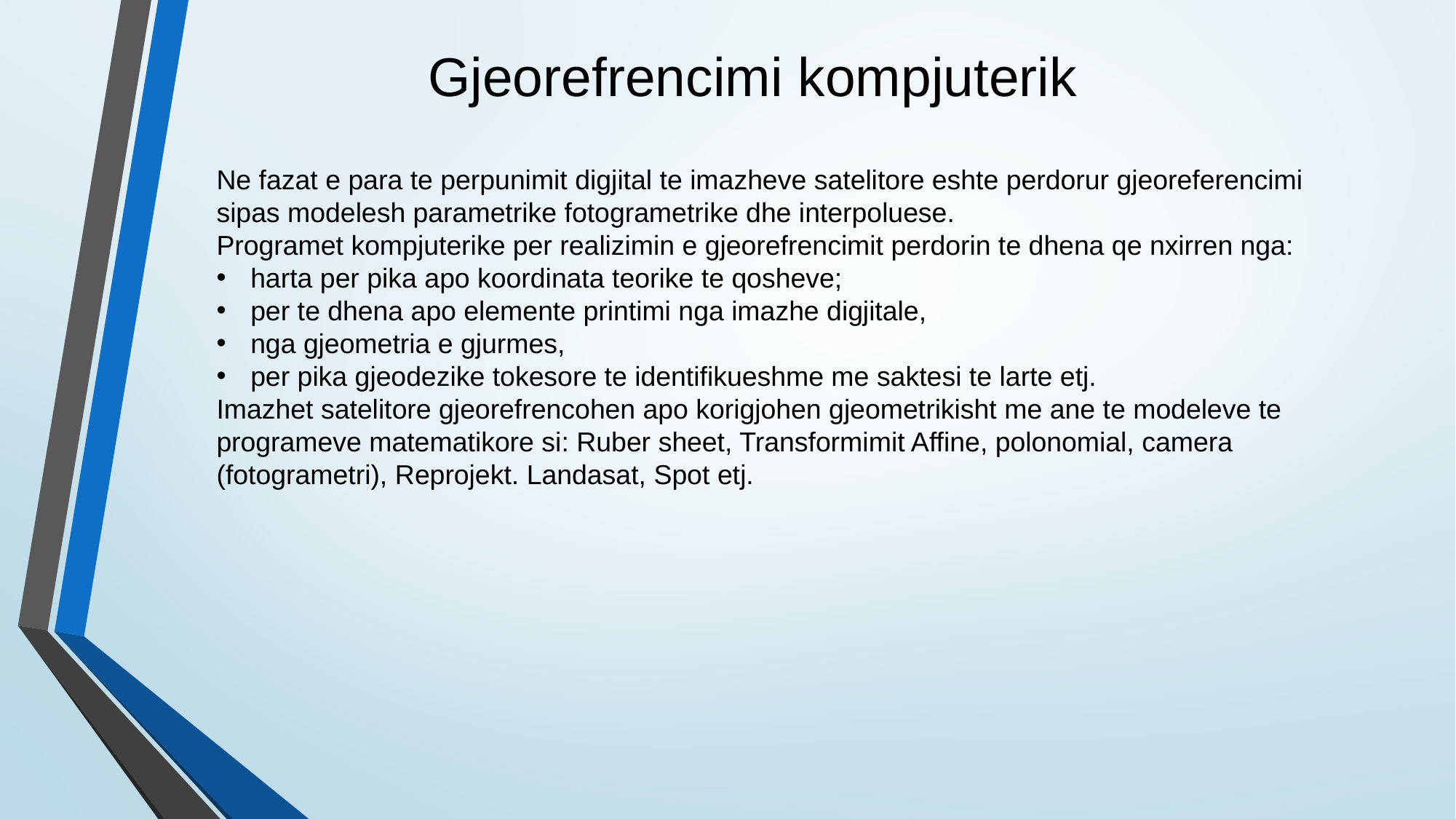

# Gjeorefrencimi kompjuterik
Ne fazat e para te perpunimit digjital te imazheve satelitore eshte perdorur gjeoreferencimi sipas modelesh parametrike fotogrametrike dhe interpoluese.
Programet kompjuterike per realizimin e gjeorefrencimit perdorin te dhena qe nxirren nga:
harta per pika apo koordinata teorike te qosheve;
per te dhena apo elemente printimi nga imazhe digjitale,
nga gjeometria e gjurmes,
per pika gjeodezike tokesore te identifikueshme me saktesi te larte etj.
Imazhet satelitore gjeorefrencohen apo korigjohen gjeometrikisht me ane te modeleve te programeve matematikore si: Ruber sheet, Transformimit Affine, polonomial, camera (fotogrametri), Reprojekt. Landasat, Spot etj.